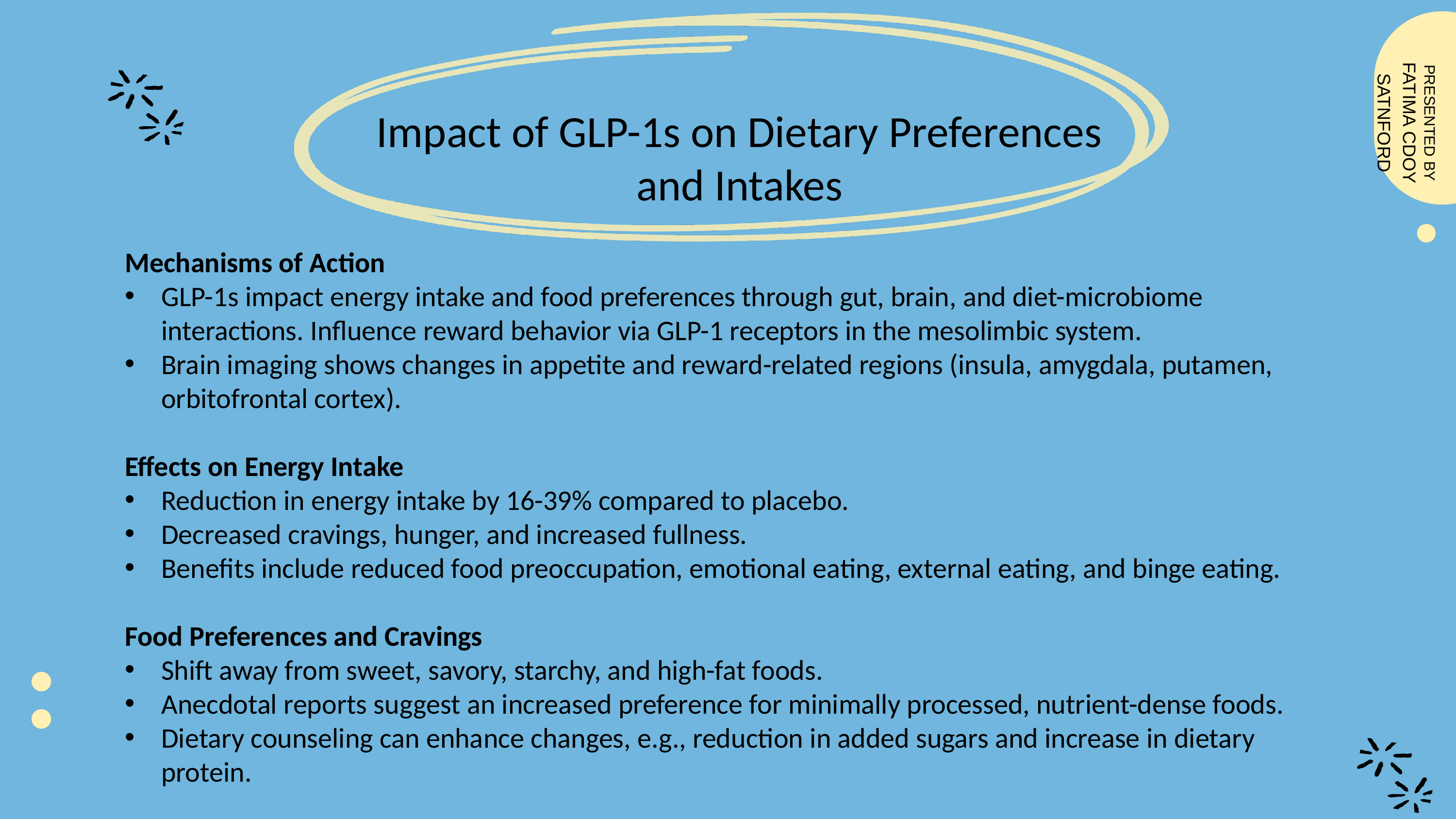

FATIMA CDOY SATNFORD
Impact of GLP-1s on Dietary Preferences and Intakes
PRESENTED BY

Mechanisms of Action
GLP-1s impact energy intake and food preferences through gut, brain, and diet-microbiome interactions. Influence reward behavior via GLP-1 receptors in the mesolimbic system.
Brain imaging shows changes in appetite and reward-related regions (insula, amygdala, putamen, orbitofrontal cortex).

Effects on Energy Intake
Reduction in energy intake by 16-39% compared to placebo.
Decreased cravings, hunger, and increased fullness.
Benefits include reduced food preoccupation, emotional eating, external eating, and binge eating.

Food Preferences and Cravings
Shift away from sweet, savory, starchy, and high-fat foods.
Anecdotal reports suggest an increased preference for minimally processed, nutrient-dense foods.
Dietary counseling can enhance changes, e.g., reduction in added sugars and increase in dietary protein.